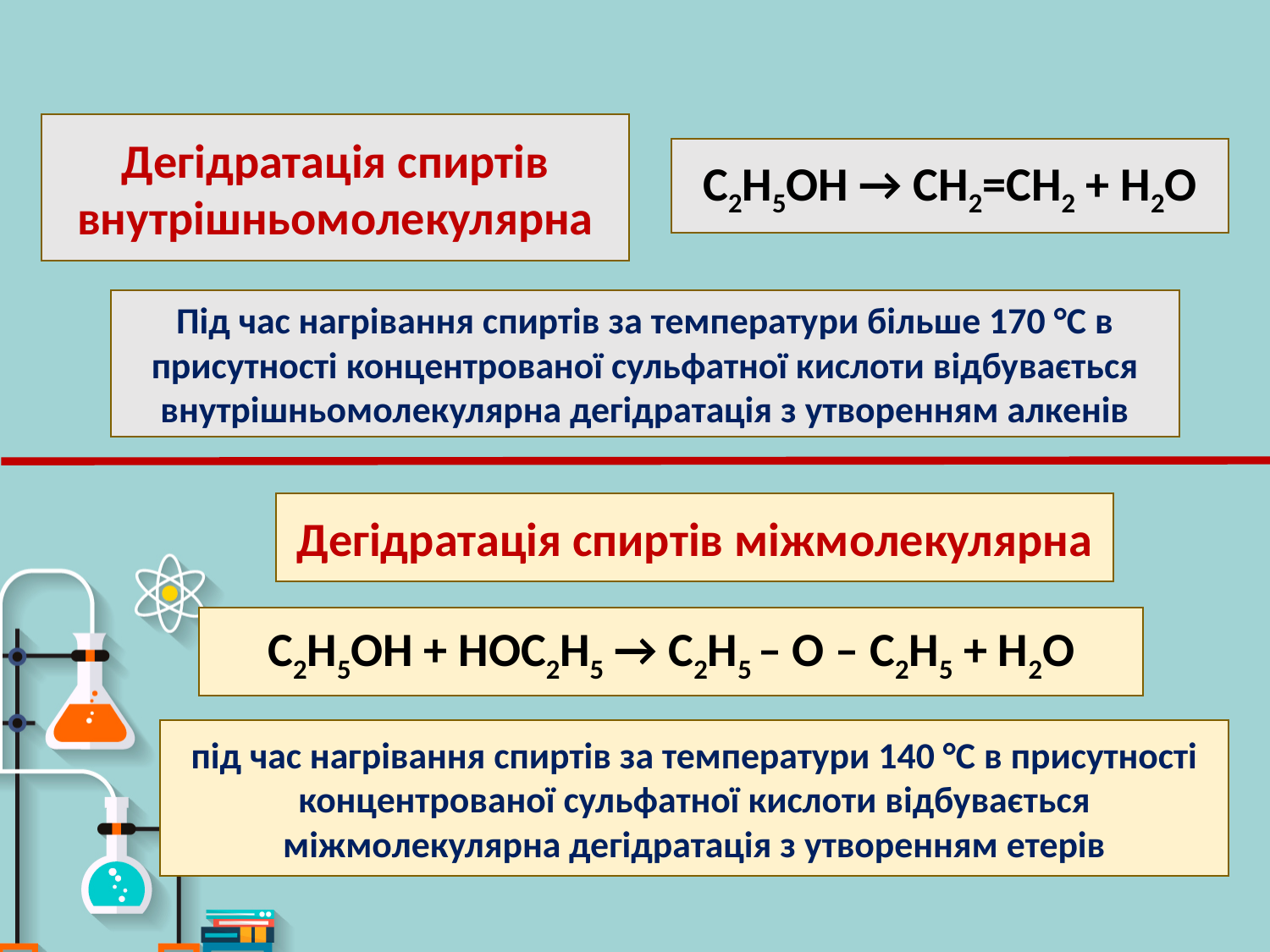

Дегідратація спиртів внутрішньомолекулярна
C2H5OH → CH2=CH2 + H2O

Під час нагрівання спиртів за температури більше 170 °С в присутності концентрованої сульфатної кислоти відбувається внутрішньомолекулярна дегідратація з утворенням алкенів

Дегідратація спиртів міжмолекулярна
C2H5OH + HOC2H5 → C2H5 – O – C2H5 + H2O
під час нагрівання спиртів за температури 140 °С в присутності концентрованої сульфатної кислоти відбувається міжмолекулярна дегідратація з утворенням етерів